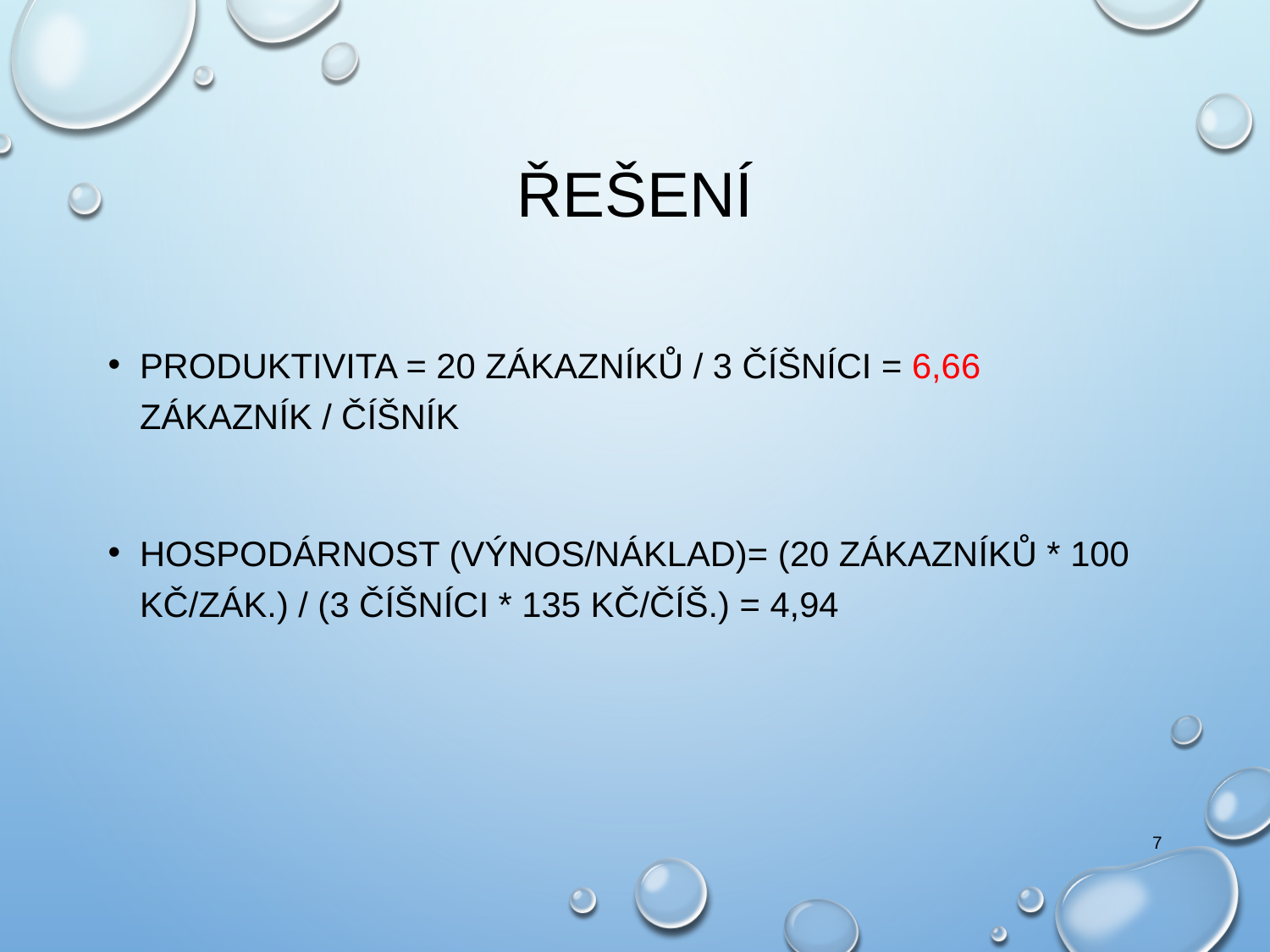

# Řešení
Produktivita = 20 zákazníků / 3 číšníci = 6,66 zákazník / číšník

Hospodárnost (výnos/náklad)= (20 zákazníků * 100 Kč/zák.) / (3 číšníci * 135 Kč/číš.) = 4,94
7